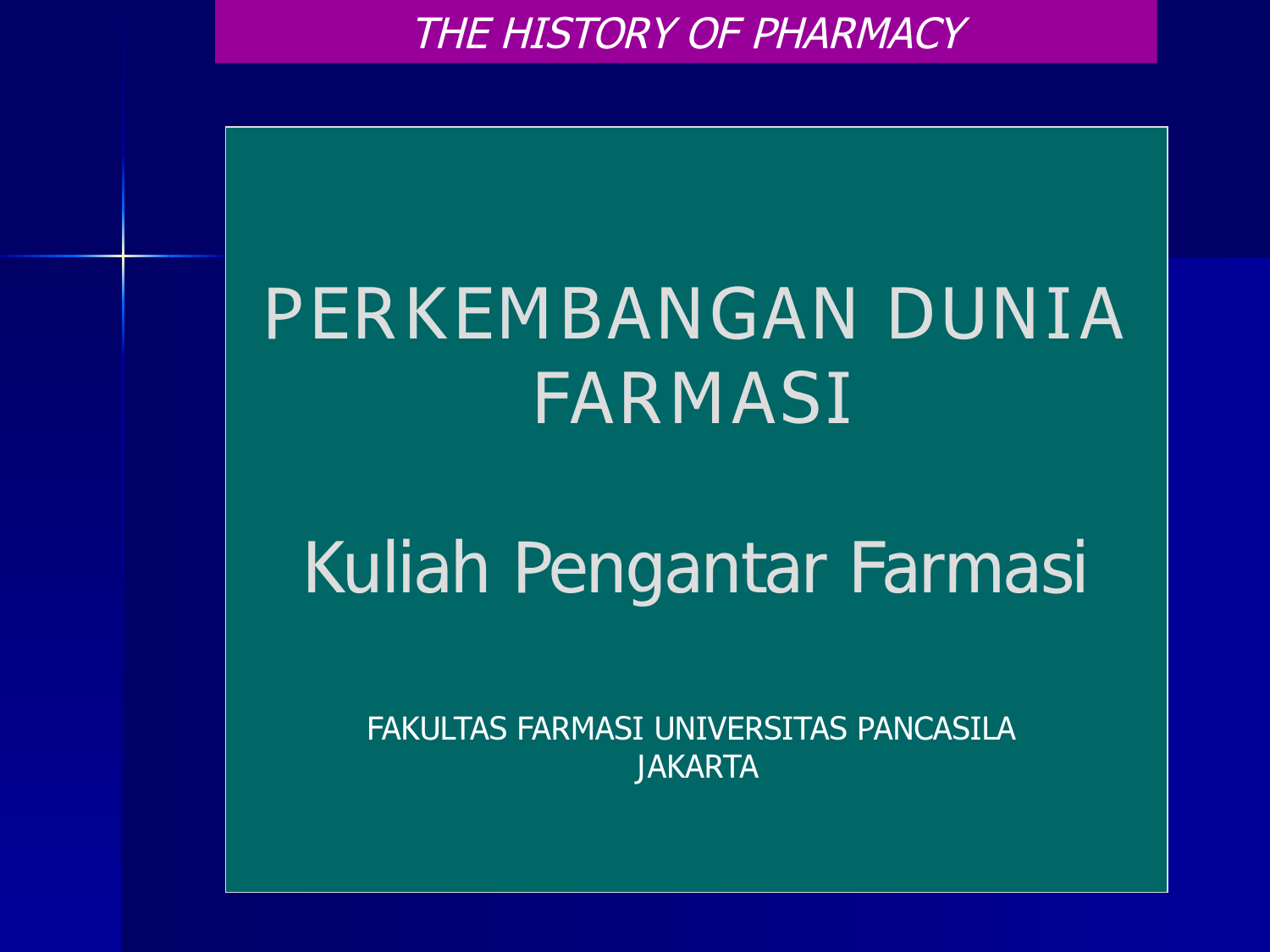

THE HISTORY OF PHARMACY

PERKEMBANGAN DUNIA FARMASI

Kuliah Pengantar Farmasi

FAKULTAS FARMASI UNIVERSITAS PANCASILA
JAKARTA